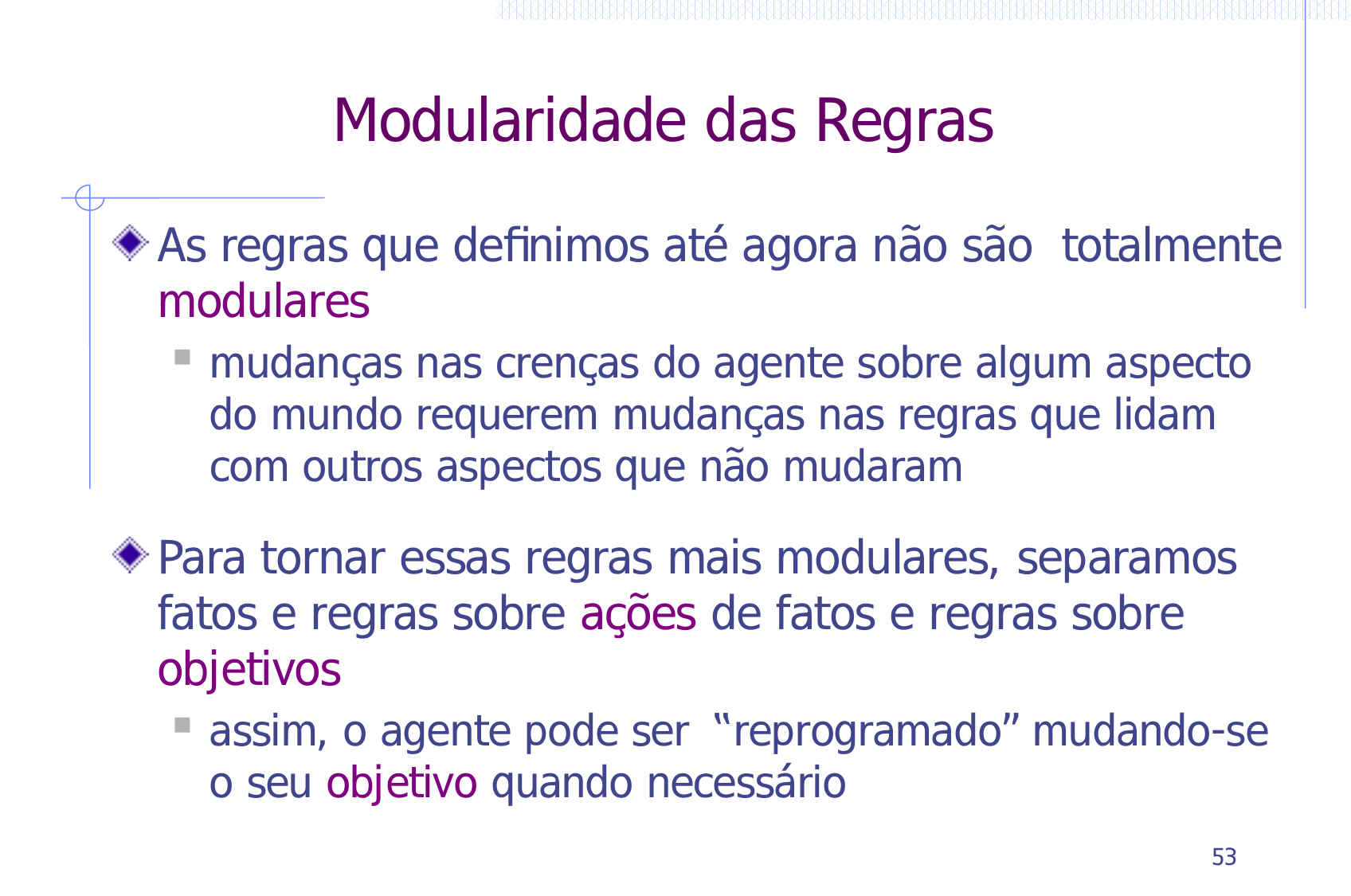

# Modularidade das Regras
As regras que definimos até agora não são  totalmente modulares
mudanças nas crenças do agente sobre algum aspecto do mundo requerem mudanças nas regras que lidam com outros aspectos que não mudaram
Para tornar essas regras mais modulares, separamos fatos e regras sobre ações de fatos e regras sobre objetivos
assim, o agente pode ser  “reprogramado” mudando-se o seu objetivo quando necessário
53